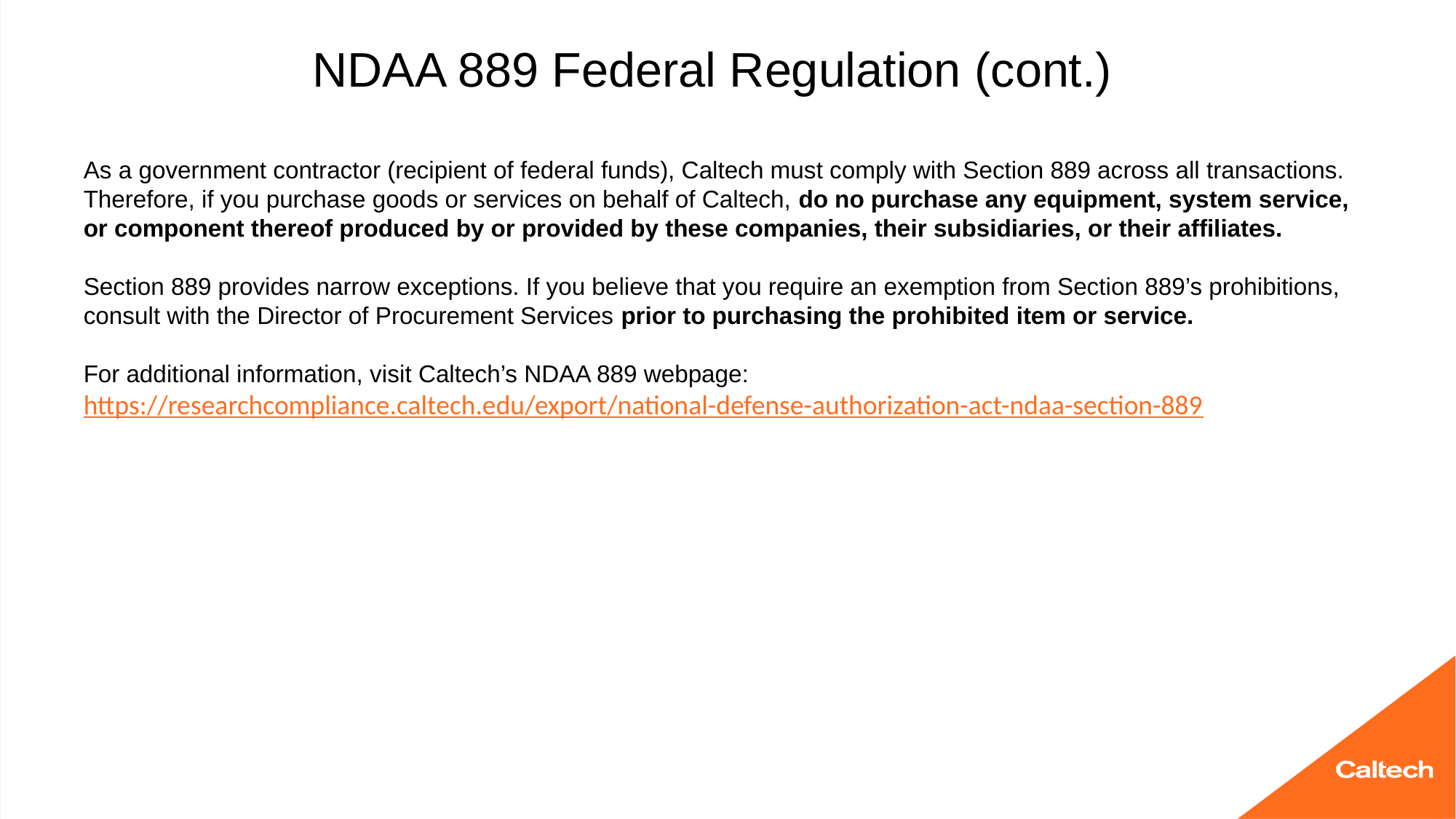

# NDAA 889 Federal Regulation (cont.) As a government contractor (recipient of federal funds), Caltech must comply with Section 889 across all transactions. Therefore, if you purchase goods or services on behalf of Caltech, do no purchase any equipment, system service, or component thereof produced by or provided by these companies, their subsidiaries, or their affiliates. Section 889 provides narrow exceptions. If you believe that you require an exemption from Section 889’s prohibitions, consult with the Director of Procurement Services prior to purchasing the prohibited item or service. For additional information, visit Caltech’s NDAA 889 webpage: https://researchcompliance.caltech.edu/export/national-defense-authorization-act-ndaa-section-889